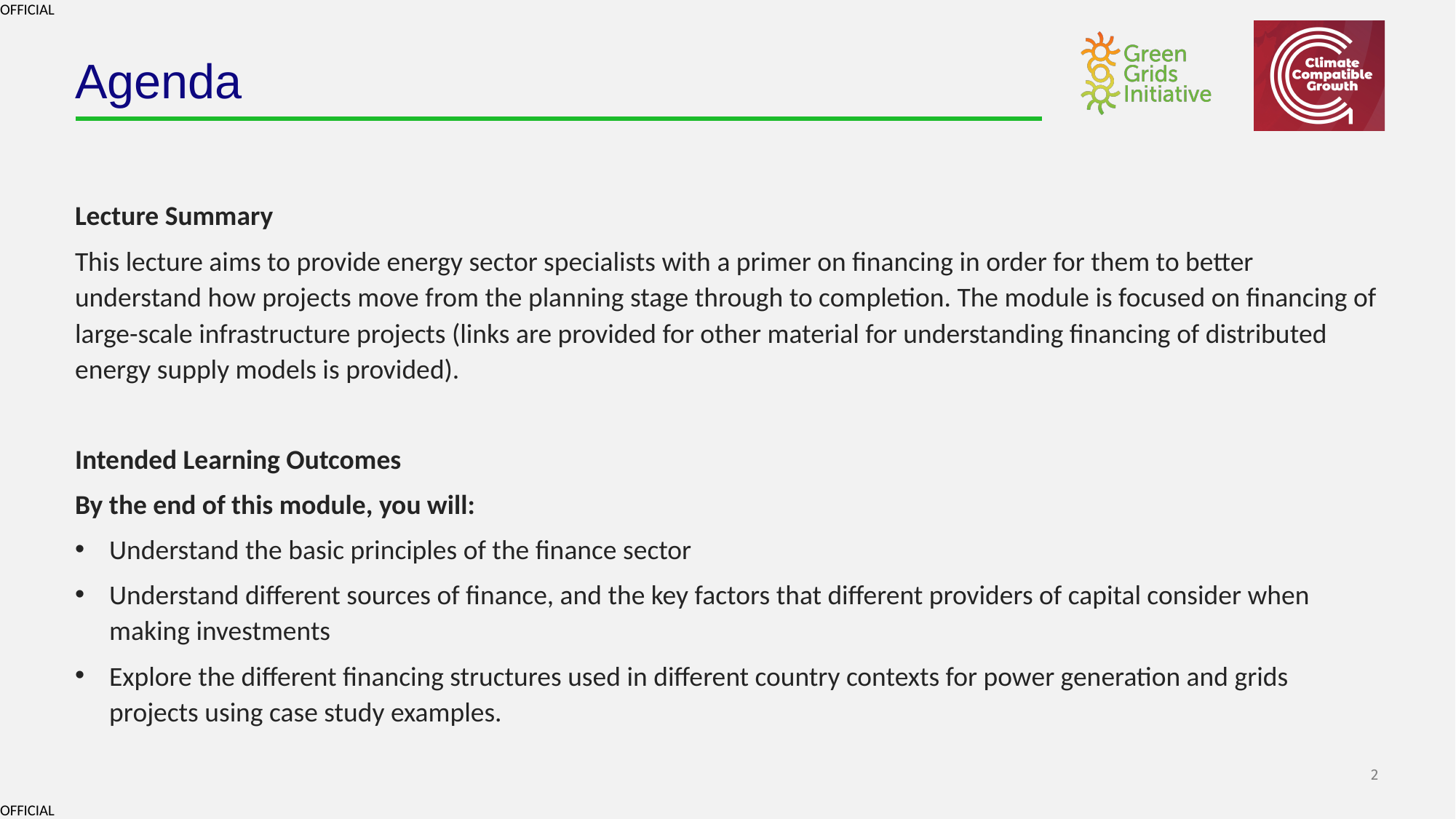

# Agenda

Lecture Summary
This lecture aims to provide energy sector specialists with a primer on financing in order for them to better understand how projects move from the planning stage through to completion. The module is focused on financing of large-scale infrastructure projects (links are provided for other material for understanding financing of distributed energy supply models is provided).

Intended Learning Outcomes
By the end of this module, you will:
Understand the basic principles of the finance sector
Understand different sources of finance, and the key factors that different providers of capital consider when making investments
Explore the different financing structures used in different country contexts for power generation and grids projects using case study examples.